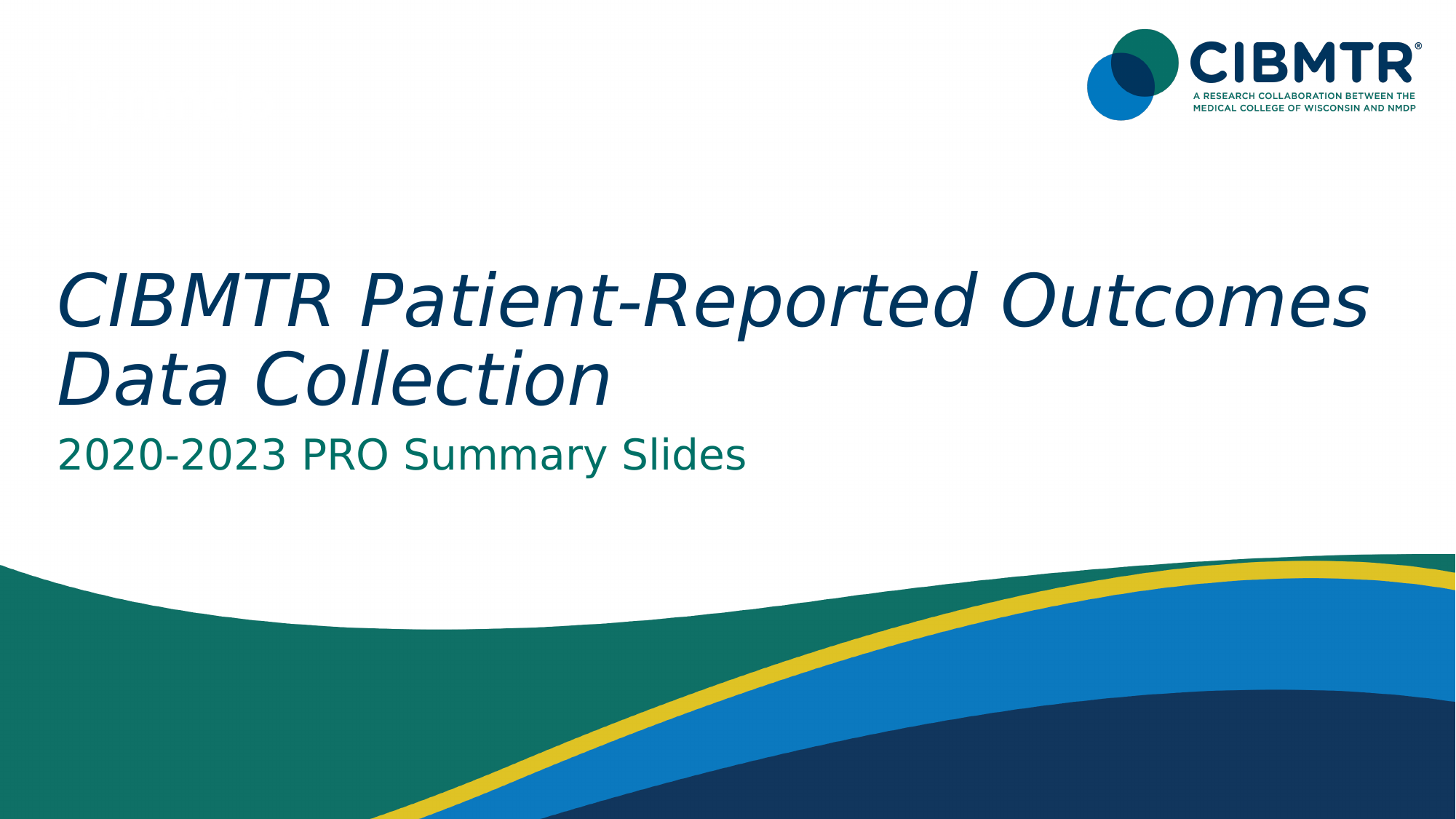

CIBMTR Patient-Reported Outcomes Data Collection
2020-2023 PRO Summary Slides